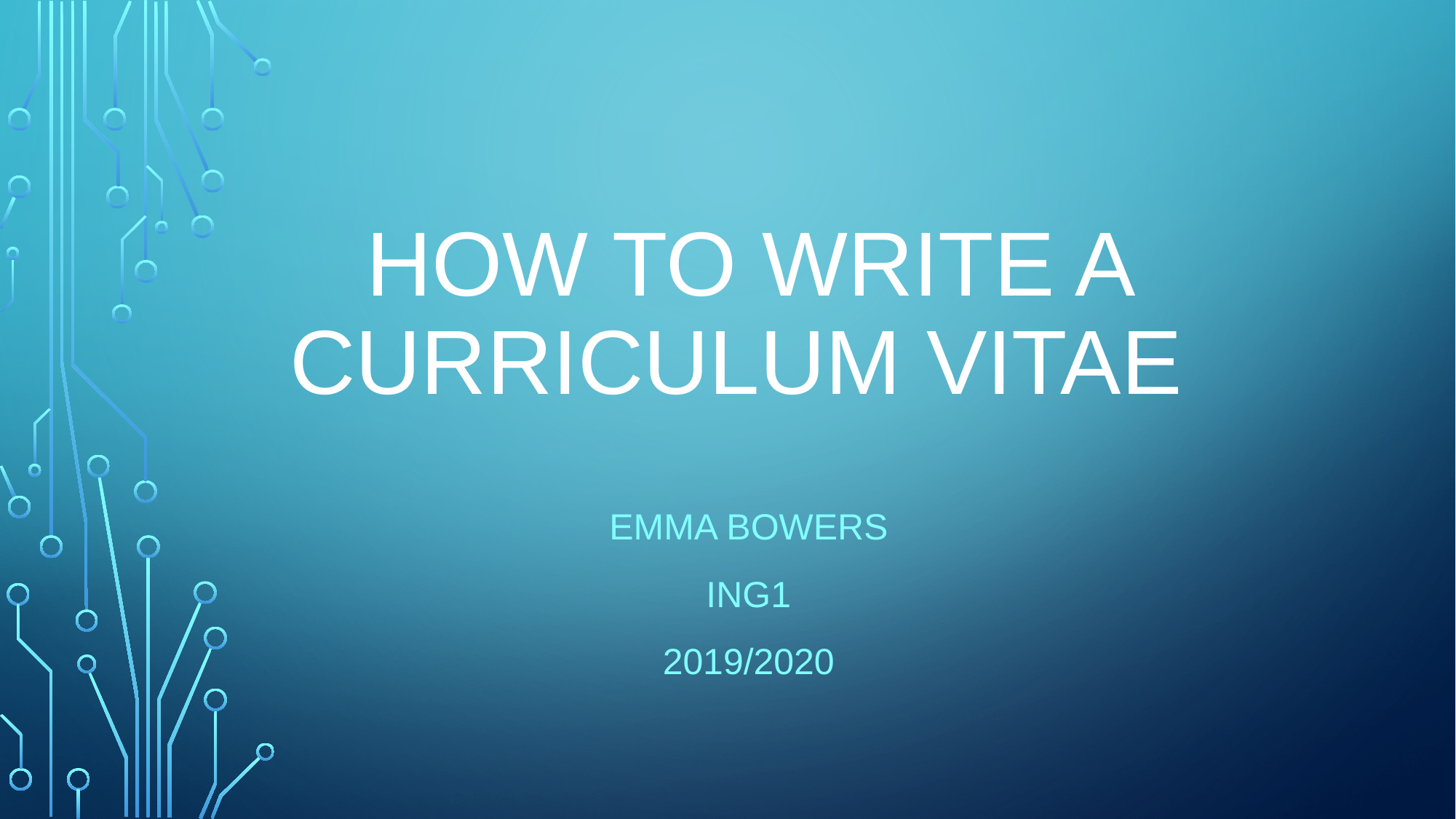

# How to write a Curriculum vitae

Emma Bowers
ING1
2019/2020